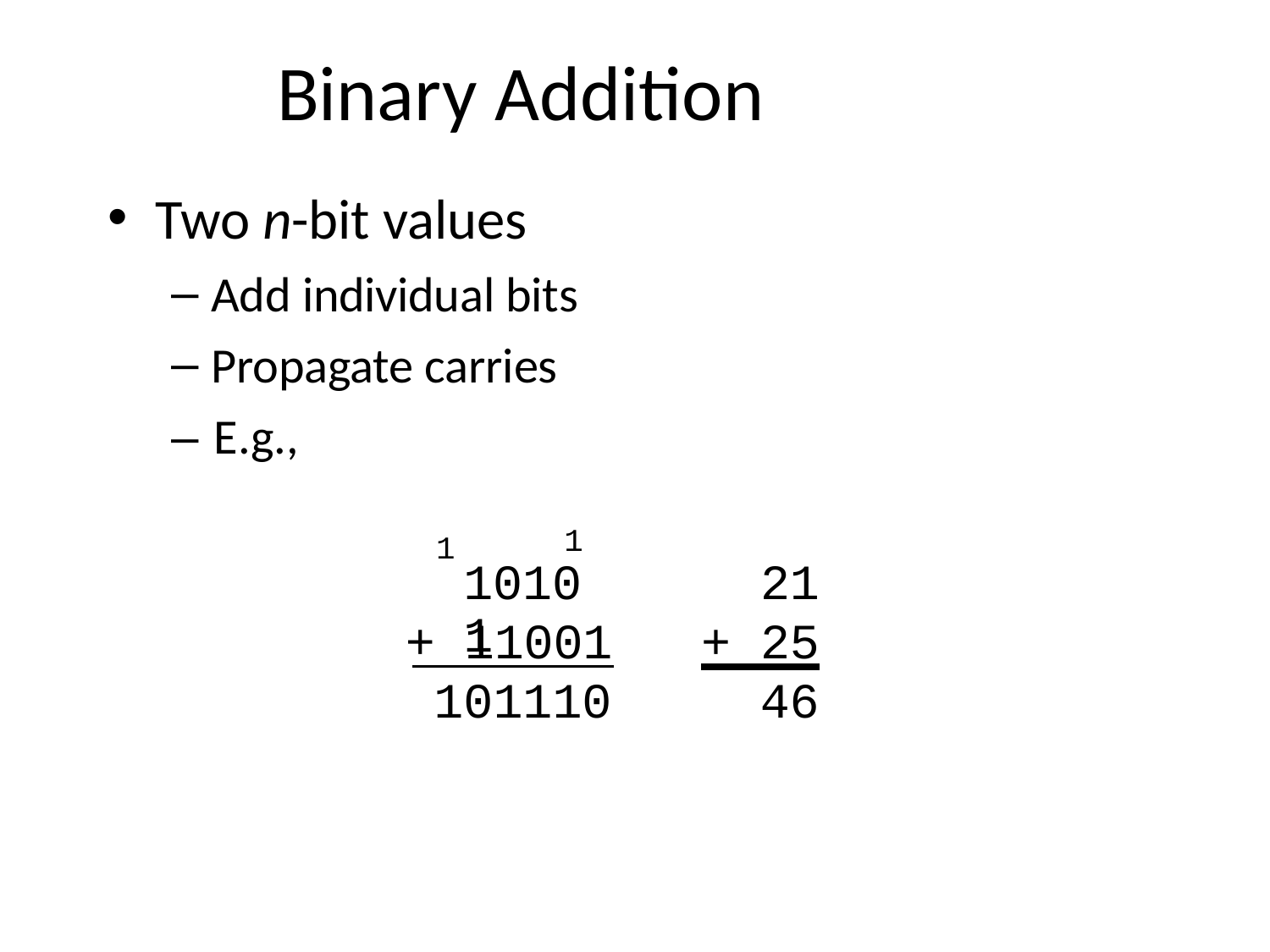

# Binary Addition
Two n-bit values
Add individual bits
Propagate carries
– E.g.,
1
1
10101
21
+ 11001	+ 25
46

101110